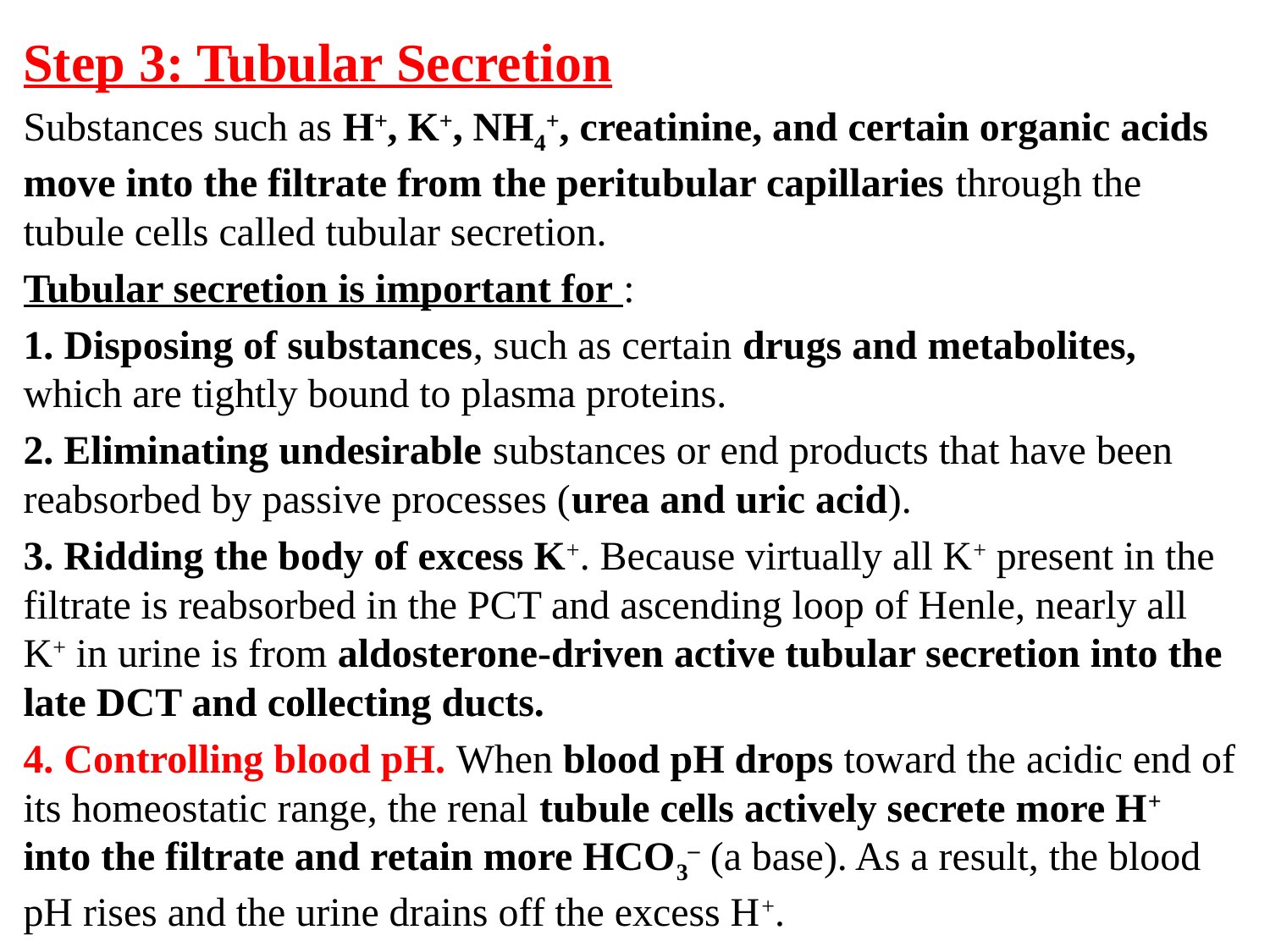

Step 3: Tubular Secretion
Substances such as H+, K+, NH4+, creatinine, and certain organic acids move into the filtrate from the peritubular capillaries through the tubule cells called tubular secretion.
Tubular secretion is important for :
1. Disposing of substances, such as certain drugs and metabolites, which are tightly bound to plasma proteins.
2. Eliminating undesirable substances or end products that have been reabsorbed by passive processes (urea and uric acid).
3. Ridding the body of excess K+. Because virtually all K+ present in the filtrate is reabsorbed in the PCT and ascending loop of Henle, nearly all K+ in urine is from aldosterone-driven active tubular secretion into the late DCT and collecting ducts.
4. Controlling blood pH. When blood pH drops toward the acidic end of its homeostatic range, the renal tubule cells actively secrete more H+ into the filtrate and retain more HCO3– (a base). As a result, the blood pH rises and the urine drains off the excess H+.